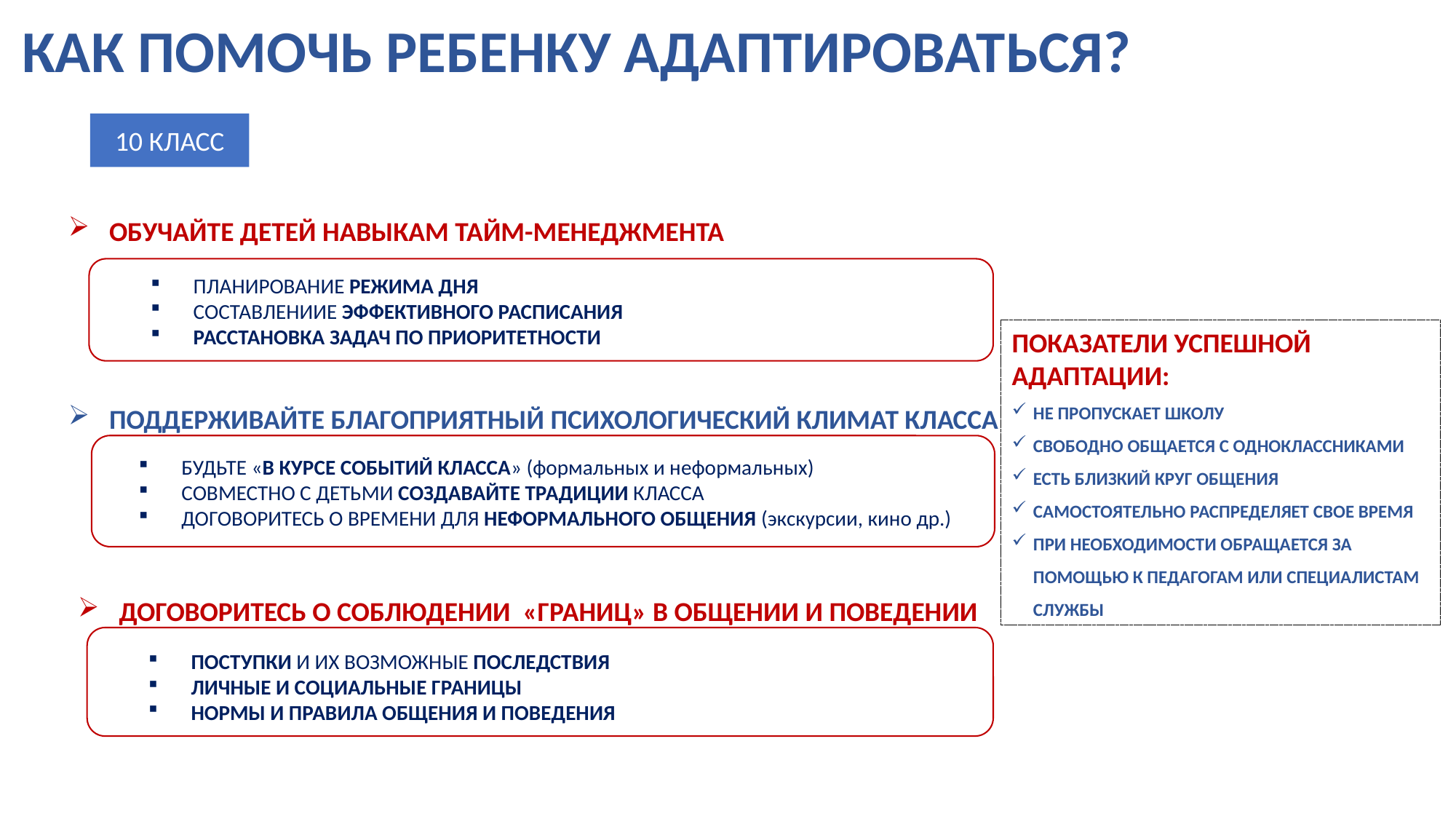

КАК ПОМОЧЬ РЕБЕНКУ АДАПТИРОВАТЬСЯ?
10 КЛАСС

ОБУЧАЙТЕ ДЕТЕЙ НАВЫКАМ ТАЙМ-МЕНЕДЖМЕНТА

ПЛАНИРОВАНИЕ РЕЖИМА ДНЯ
СОСТАВЛЕНИИЕ ЭФФЕКТИВНОГО РАСПИСАНИЯ
РАССТАНОВКА ЗАДАЧ ПО ПРИОРИТЕТНОСТИ

ПОКАЗАТЕЛИ УСПЕШНОЙ АДАПТАЦИИ:
НЕ ПРОПУСКАЕТ ШКОЛУ
СВОБОДНО ОБЩАЕТСЯ С ОДНОКЛАССНИКАМИ
ЕСТЬ БЛИЗКИЙ КРУГ ОБЩЕНИЯ
САМОСТОЯТЕЛЬНО РАСПРЕДЕЛЯЕТ СВОЕ ВРЕМЯ
ПРИ НЕОБХОДИМОСТИ ОБРАЩАЕТСЯ ЗА ПОМОЩЬЮ К ПЕДАГОГАМ ИЛИ СПЕЦИАЛИСТАМ СЛУЖБЫ
ПОДДЕРЖИВАЙТЕ БЛАГОПРИЯТНЫЙ ПСИХОЛОГИЧЕСКИЙ КЛИМАТ КЛАССА

БУДЬТЕ «В КУРСЕ СОБЫТИЙ КЛАССА» (формальных и неформальных)
СОВМЕСТНО С ДЕТЬМИ СОЗДАВАЙТЕ ТРАДИЦИИ КЛАССА
ДОГОВОРИТЕСЬ О ВРЕМЕНИ ДЛЯ НЕФОРМАЛЬНОГО ОБЩЕНИЯ (экскурсии, кино др.)
ДОГОВОРИТЕСЬ О СОБЛЮДЕНИИ  «ГРАНИЦ» В ОБЩЕНИИ И ПОВЕДЕНИИ

ПОСТУПКИ И ИХ ВОЗМОЖНЫЕ ПОСЛЕДСТВИЯ
ЛИЧНЫЕ И СОЦИАЛЬНЫЕ ГРАНИЦЫ
НОРМЫ И ПРАВИЛА ОБЩЕНИЯ И ПОВЕДЕНИЯ
16